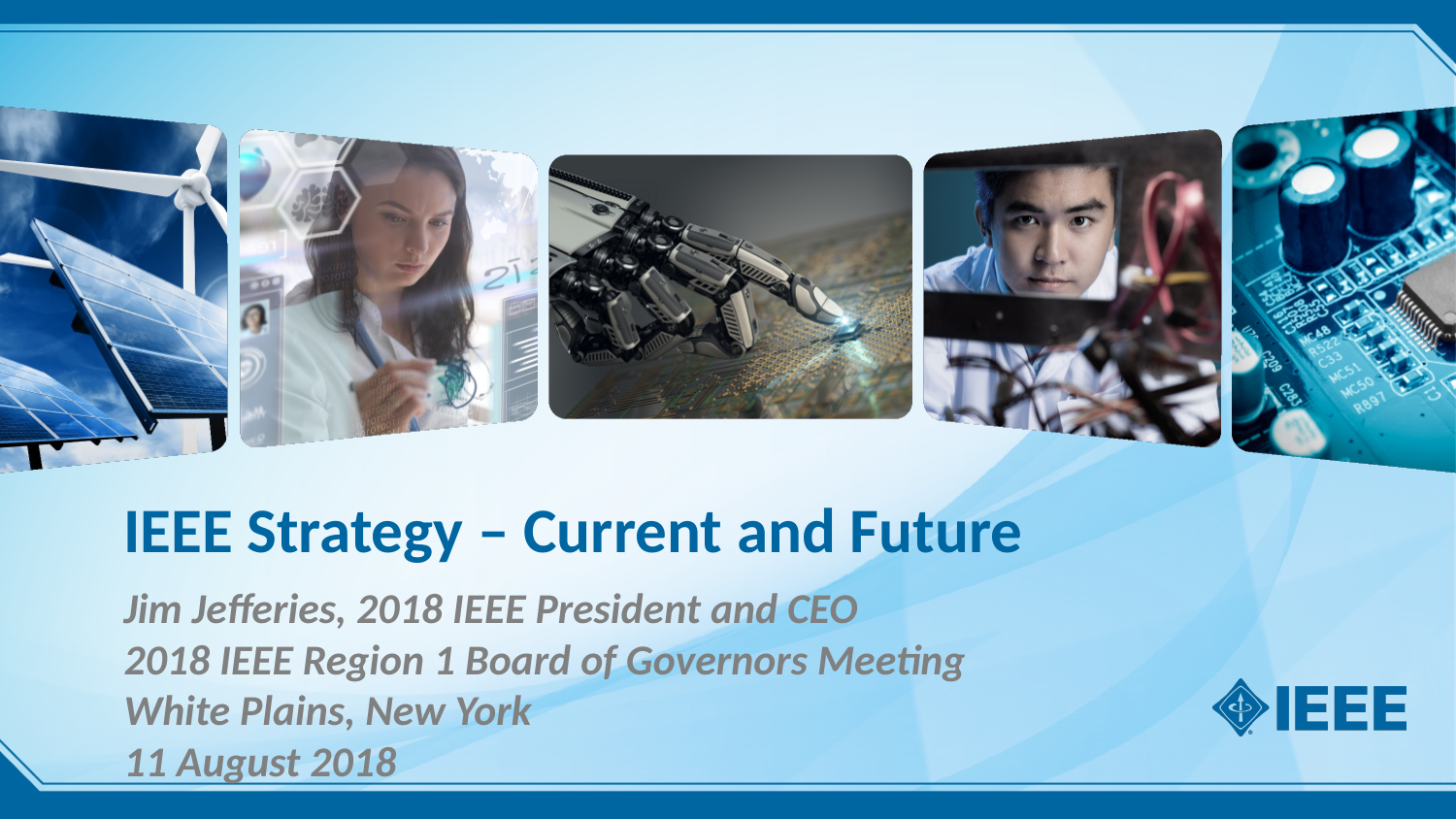

# IEEE Strategy – Current and Future
Jim Jefferies, 2018 IEEE President and CEO
2018 IEEE Region 1 Board of Governors Meeting
White Plains, New York
11 August 2018